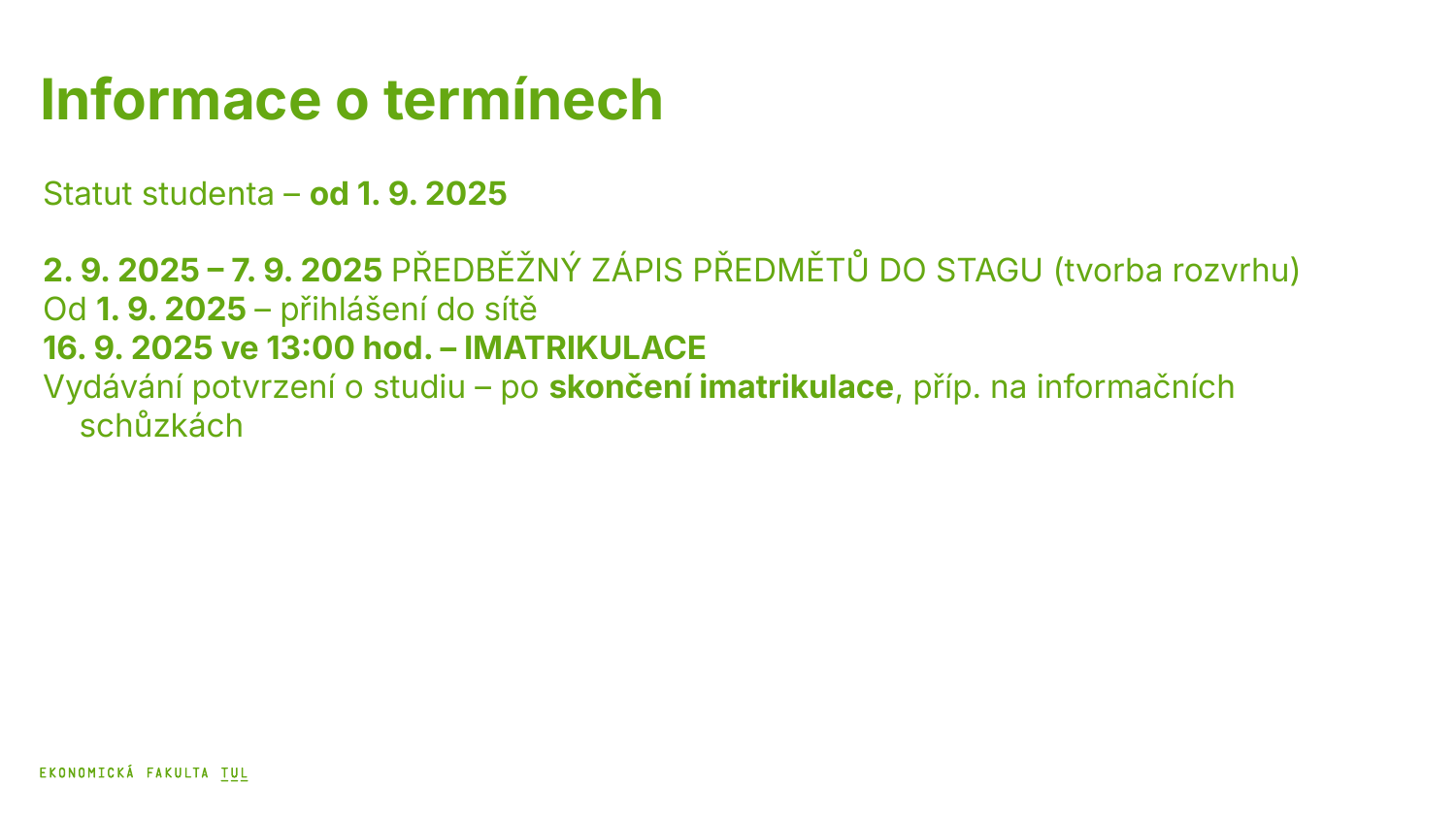

Informace o termínech
Statut studenta – od 1. 9. 2025

2. 9. 2025 – 7. 9. 2025 PŘEDBĚŽNÝ ZÁPIS PŘEDMĚTŮ DO STAGU (tvorba rozvrhu)
Od 1. 9. 2025 – přihlášení do sítě
16. 9. 2025 ve 13:00 hod. – IMATRIKULACE
Vydávání potvrzení o studiu – po skončení imatrikulace, příp. na informačních schůzkách